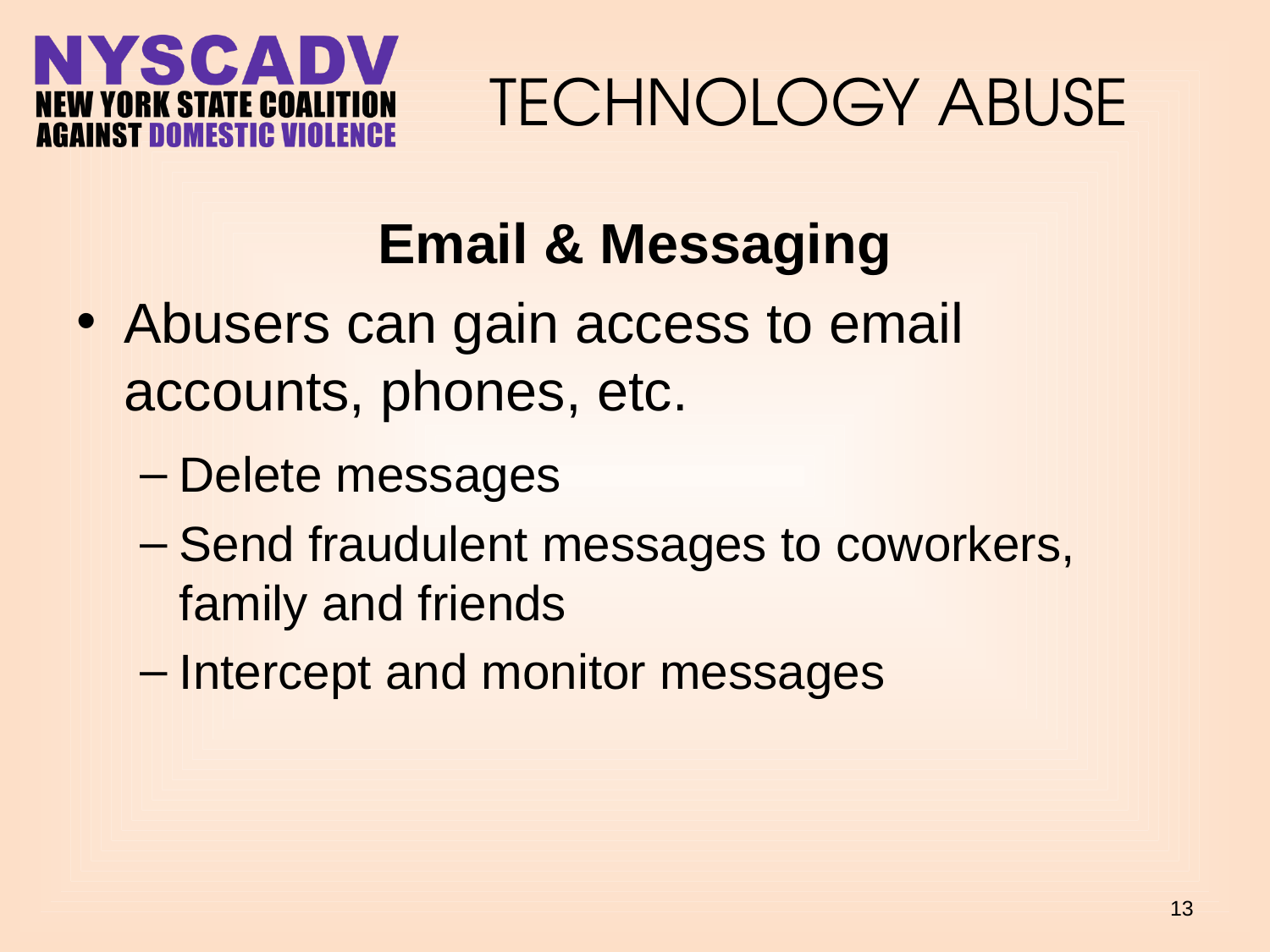

# TECHNOLOGY ABUSE
Email & Messaging
Abusers can gain access to email accounts, phones, etc.
Delete messages
Send fraudulent messages to coworkers, family and friends
Intercept and monitor messages
13